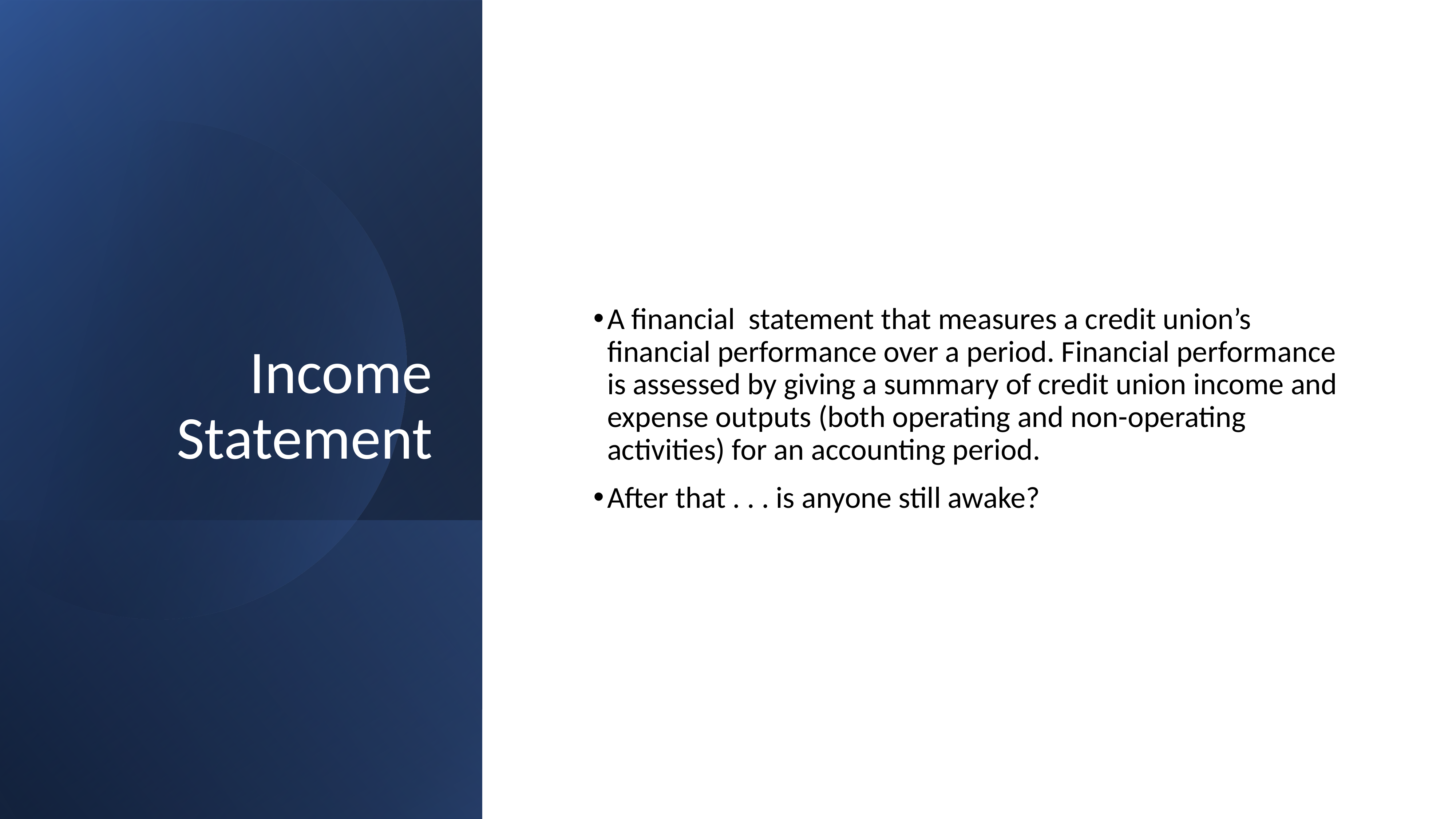

# Income Statement
A financial  statement that measures a credit union’s financial performance over a period. Financial performance is assessed by giving a summary of credit union income and expense outputs (both operating and non-operating activities) for an accounting period.
After that . . . is anyone still awake?